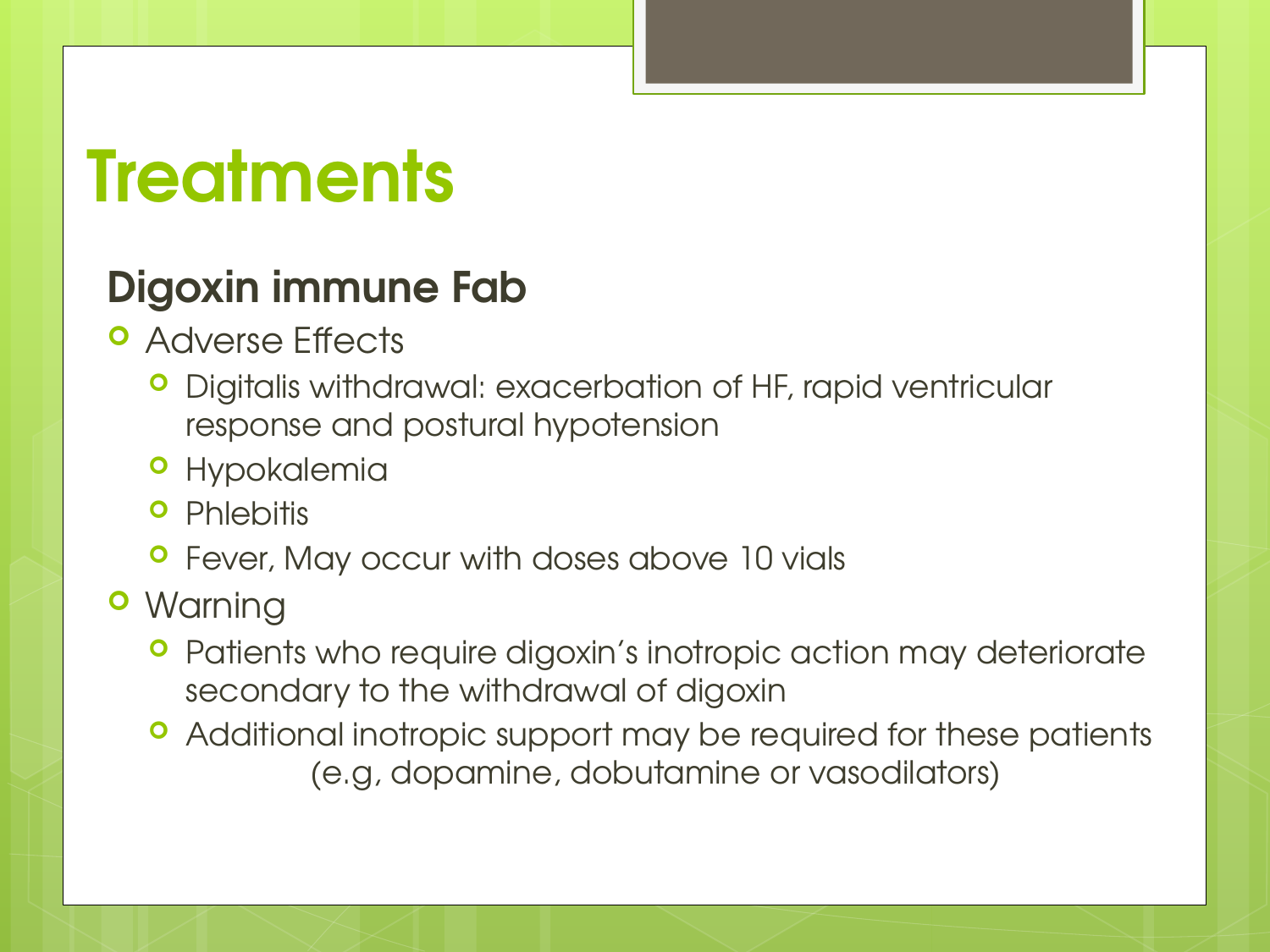

# Treatments
Digoxin immune Fab
Adverse Effects
Digitalis withdrawal: exacerbation of HF, rapid ventricular response and postural hypotension
Hypokalemia
Phlebitis
Fever, May occur with doses above 10 vials
Warning
Patients who require digoxin’s inotropic action may deteriorate secondary to the withdrawal of digoxin
Additional inotropic support may be required for these patients                  (e.g, dopamine, dobutamine or vasodilators)